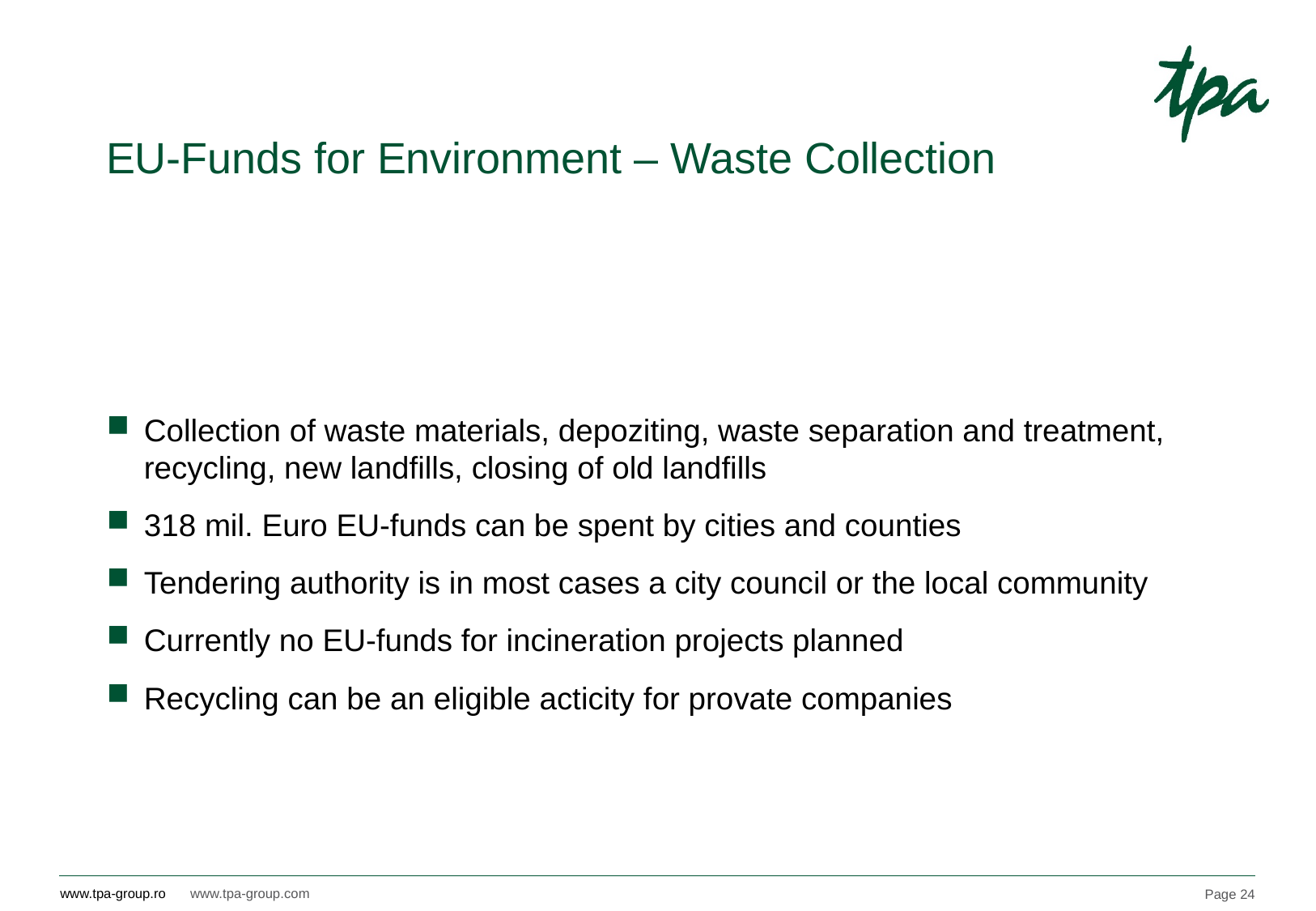

# EU-Funds for Environment – Waste Collection
Collection of waste materials, depoziting, waste separation and treatment, recycling, new landfills, closing of old landfills
318 mil. Euro EU-funds can be spent by cities and counties
Tendering authority is in most cases a city council or the local community
Currently no EU-funds for incineration projects planned
Recycling can be an eligible acticity for provate companies
Page 24